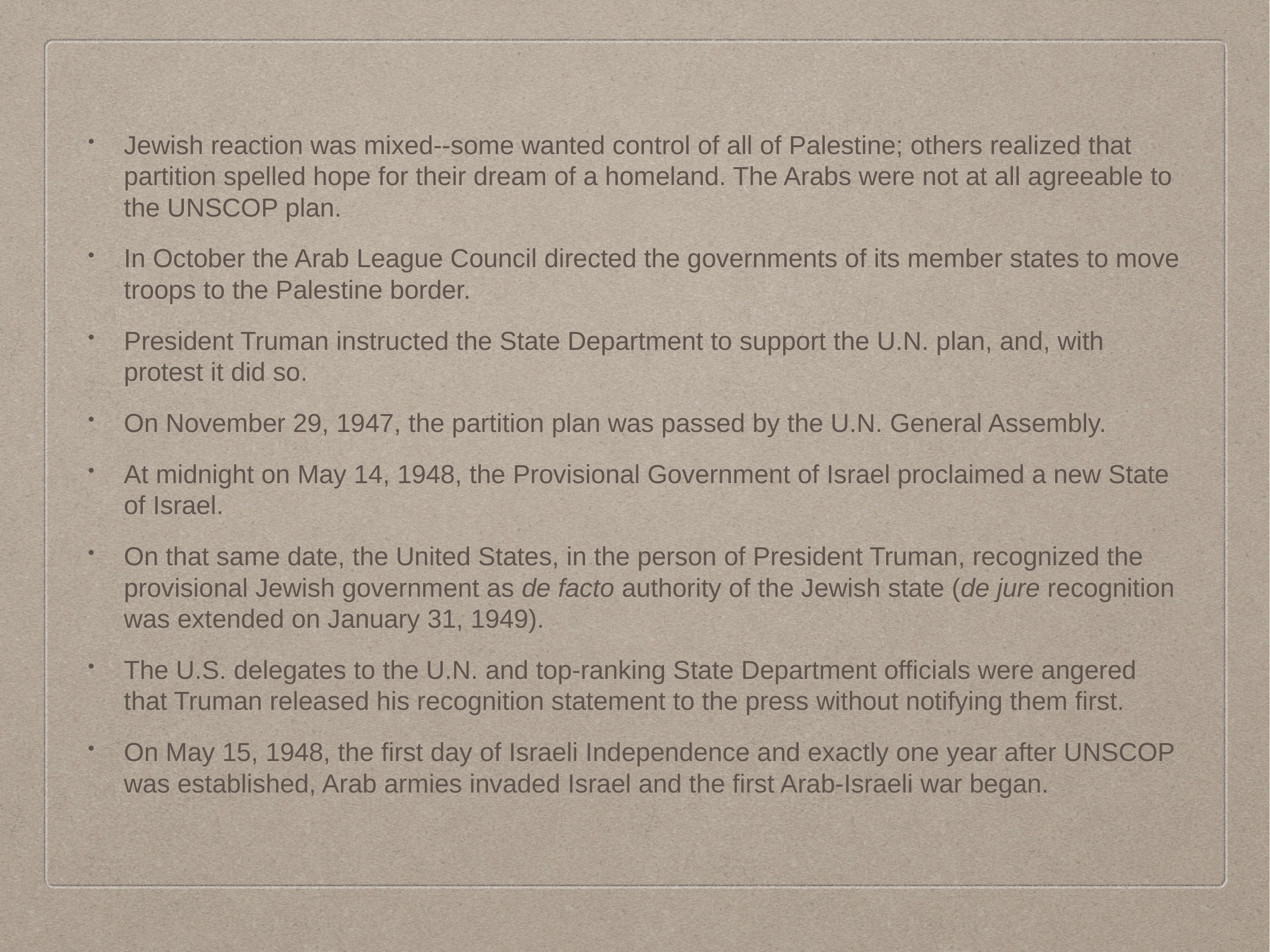

Jewish reaction was mixed--some wanted control of all of Palestine; others realized that partition spelled hope for their dream of a homeland. The Arabs were not at all agreeable to the UNSCOP plan.
In October the Arab League Council directed the governments of its member states to move troops to the Palestine border.
President Truman instructed the State Department to support the U.N. plan, and, with protest it did so.
On November 29, 1947, the partition plan was passed by the U.N. General Assembly.
At midnight on May 14, 1948, the Provisional Government of Israel proclaimed a new State of Israel.
On that same date, the United States, in the person of President Truman, recognized the provisional Jewish government as de facto authority of the Jewish state (de jure recognition was extended on January 31, 1949).
The U.S. delegates to the U.N. and top-ranking State Department officials were angered that Truman released his recognition statement to the press without notifying them first.
On May 15, 1948, the first day of Israeli Independence and exactly one year after UNSCOP was established, Arab armies invaded Israel and the first Arab-Israeli war began.